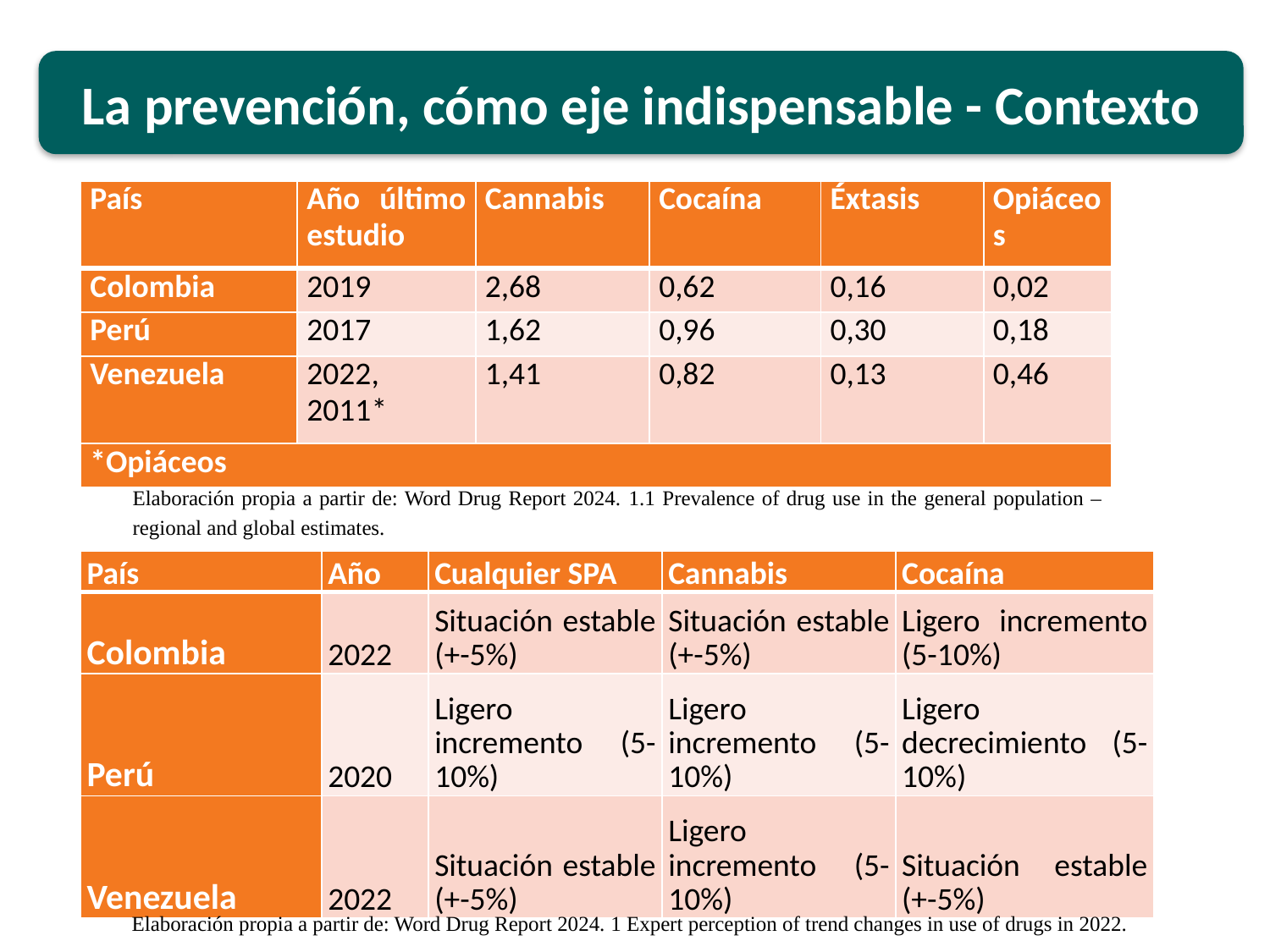

La prevención, cómo eje indispensable - Contexto
| País | Año último estudio | Cannabis | Cocaína | Éxtasis | Opiáceos |
| --- | --- | --- | --- | --- | --- |
| Colombia | 2019 | 2,68 | 0,62 | 0,16 | 0,02 |
| Perú | 2017 | 1,62 | 0,96 | 0,30 | 0,18 |
| Venezuela | 2022, 2011\* | 1,41 | 0,82 | 0,13 | 0,46 |
| \*Opiáceos |  |  |  |  |  |

Elaboración propia a partir de: Word Drug Report 2024. 1.1 Prevalence of drug use in the general population – regional and global estimates.
| País | Año | Cualquier SPA | Cannabis | Cocaína |
| --- | --- | --- | --- | --- |
| Colombia | 2022 | Situación estable (+-5%) | Situación estable (+-5%) | Ligero incremento (5-10%) |
| Perú | 2020 | Ligero incremento (5-10%) | Ligero incremento (5-10%) | Ligero decrecimiento (5-10%) |
| Venezuela | 2022 | Situación estable (+-5%) | Ligero incremento (5-10%) | Situación estable (+-5%) |
Elaboración propia a partir de: Word Drug Report 2024. 1 Expert perception of trend changes in use of drugs in 2022.